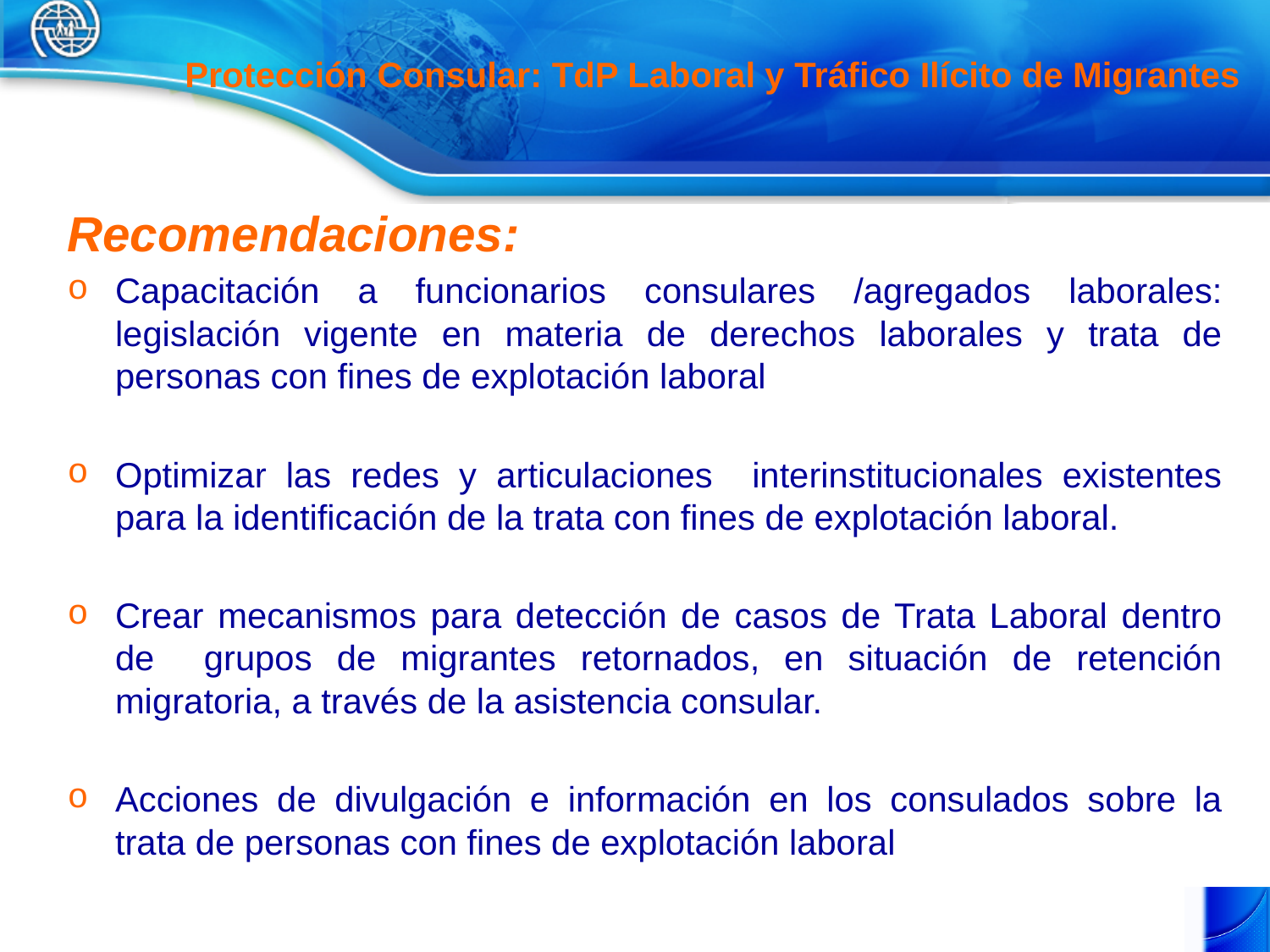

# Protección Consular: TdP Laboral y Tráfico Ilícito de Migrantes
Recomendaciones:
Capacitación a funcionarios consulares /agregados laborales: legislación vigente en materia de derechos laborales y trata de personas con fines de explotación laboral

Optimizar las redes y articulaciones  interinstitucionales existentes para la identificación de la trata con fines de explotación laboral.

Crear mecanismos para detección de casos de Trata Laboral dentro de  grupos de migrantes retornados, en situación de retención migratoria, a través de la asistencia consular.

Acciones de divulgación e información en los consulados sobre la trata de personas con fines de explotación laboral